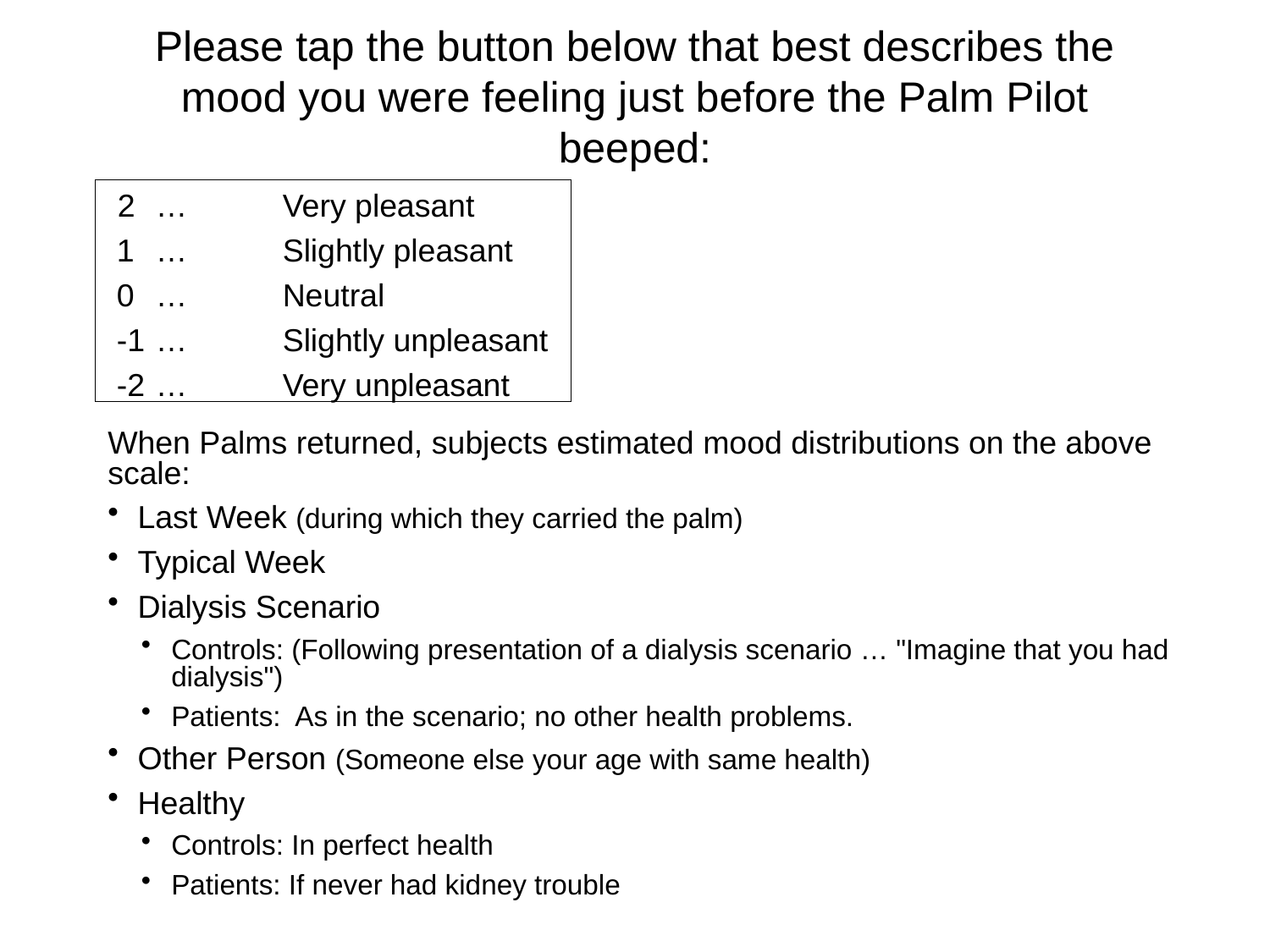

# Please tap the button below that best describes the mood you were feeling just before the Palm Pilot beeped:
 2	…	Very pleasant
 1	…	Slightly pleasant
 0	…	Neutral
 -1	…	Slightly unpleasant
 -2	…	Very unpleasant

When Palms returned, subjects estimated mood distributions on the above scale:
Last Week (during which they carried the palm)
Typical Week
Dialysis Scenario
Controls: (Following presentation of a dialysis scenario … "Imagine that you had dialysis")
Patients:  As in the scenario; no other health problems.
Other Person (Someone else your age with same health)
Healthy
Controls: In perfect health
Patients: If never had kidney trouble